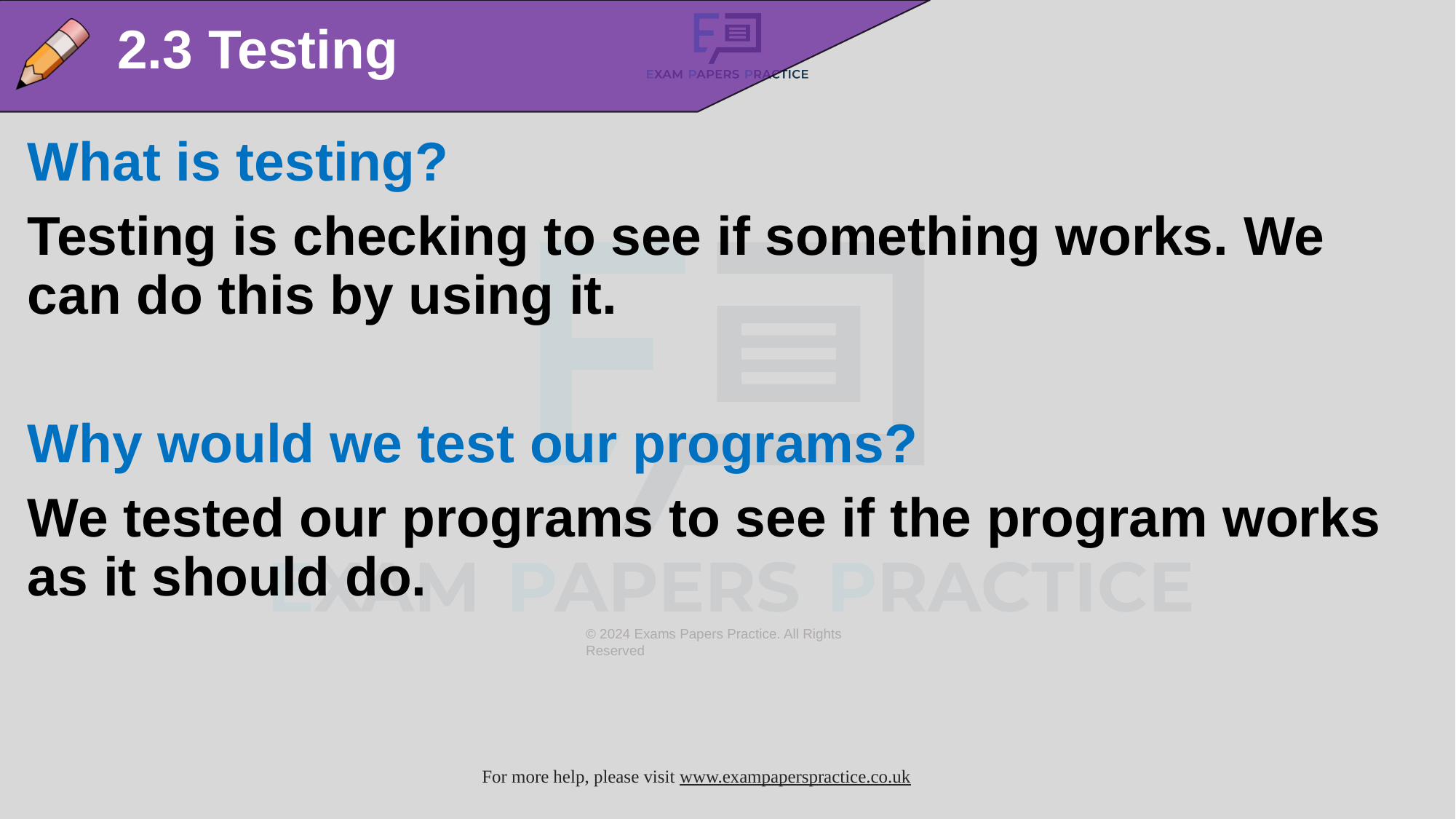

2.3 Testing

What is testing?
Testing is checking to see if something works. We can do this by using it.

Why would we test our programs?
We tested our programs to see if the program works as it should do.